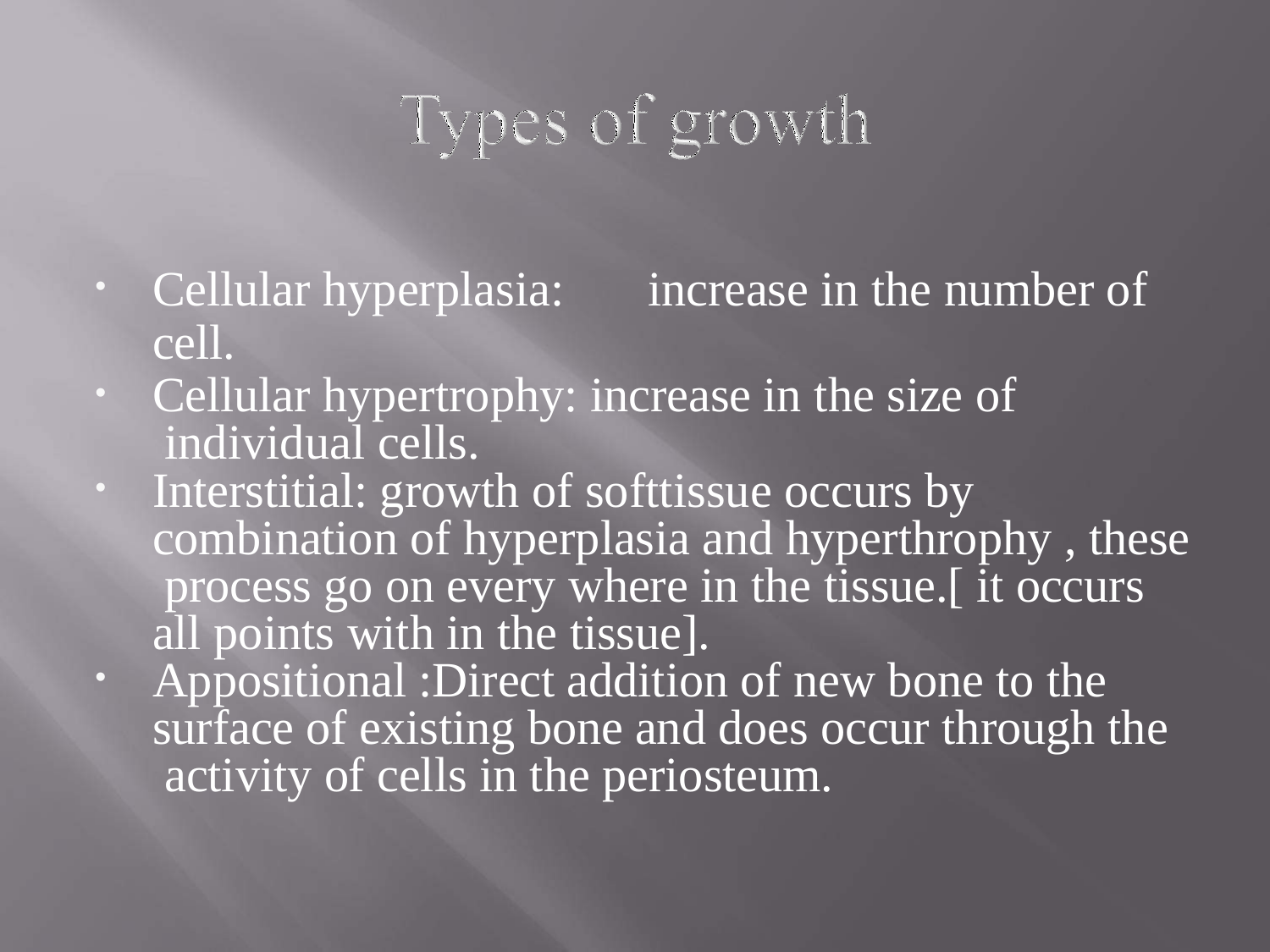

Cellular hyperplasia:	increase in the number of cell.
Cellular hypertrophy: increase in the size of  individual cells.
Interstitial: growth of softtissue occurs by  combination of hyperplasia and hyperthrophy , these  process go on every where in the tissue.[ it occurs  all points with in the tissue].
Appositional :Direct addition of new bone to the  surface of existing bone and does occur through the  activity of cells in the periosteum.